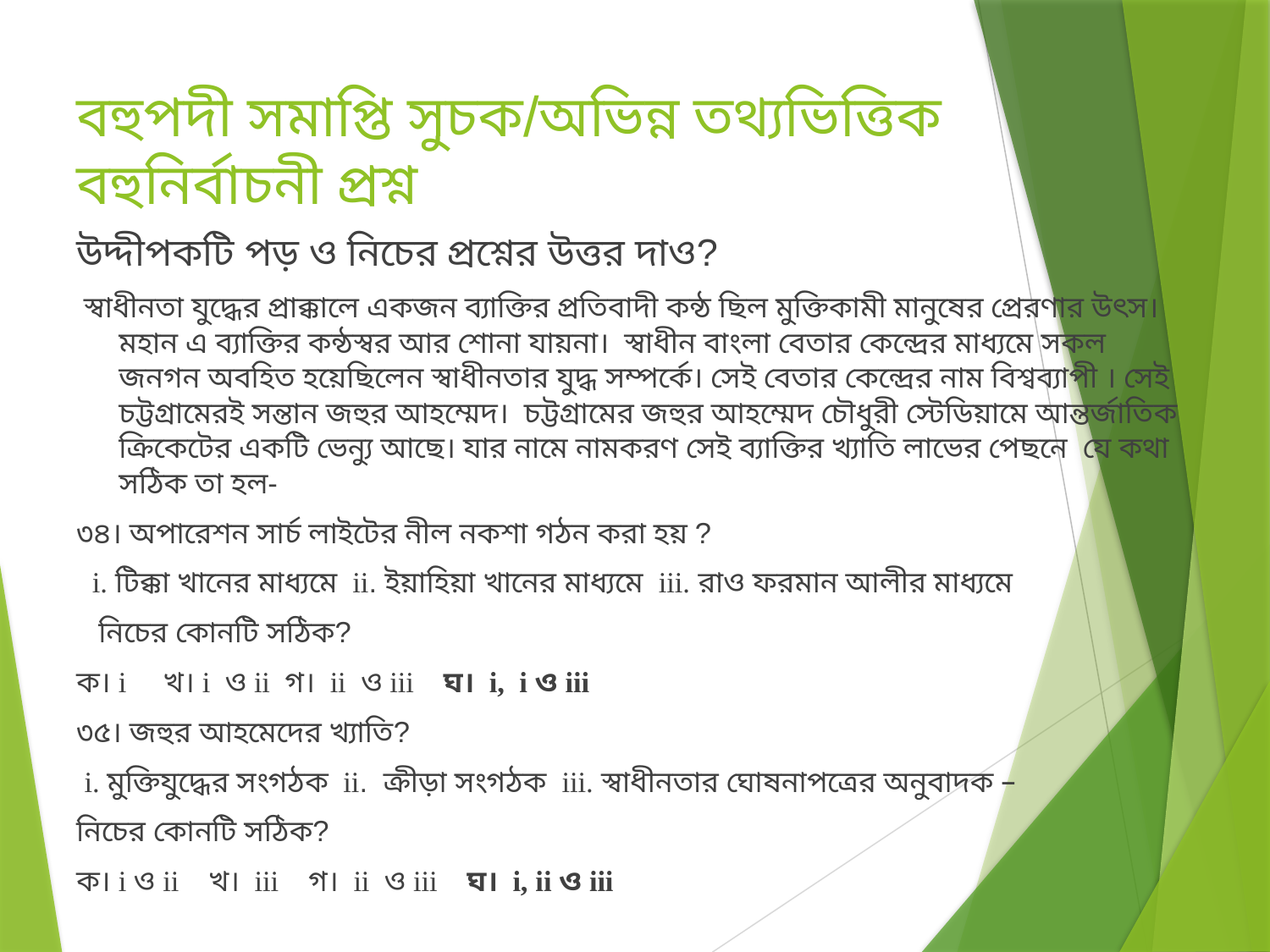

# বহুপদী সমাপ্তি সুচক/অভিন্ন তথ্যভিত্তিক বহুনির্বাচনী প্রশ্ন
উদ্দীপকটি পড় ও নিচের প্রশ্নের উত্তর দাও?
 স্বাধীনতা যুদ্ধের প্রাক্কালে একজন ব্যাক্তির প্রতিবাদী কন্ঠ ছিল মুক্তিকামী মানুষের প্রেরণার উৎস। মহান এ ব্যাক্তির কন্ঠস্বর আর শোনা যায়না।  স্বাধীন বাংলা বেতার কেন্দ্রের মাধ্যমে সকল জনগন অবহিত হয়েছিলেন স্বাধীনতার যুদ্ধ সম্পর্কে। সেই বেতার কেন্দ্রের নাম বিশ্বব্যাপী । সেই চট্টগ্রামেরই সন্তান জহুর আহম্মেদ।  চট্টগ্রামের জহুর আহম্মেদ চৌধুরী স্টেডিয়ামে আন্তর্জাতিক ক্রিকেটের একটি ভেন্যু আছে। যার নামে নামকরণ সেই ব্যাক্তির খ্যাতি লাভের পেছনে  যে কথা  সঠিক তা হল-
৩৪। অপারেশন সার্চ লাইটের নীল নকশা গঠন করা হয় ?
  i. টিক্কা খানের মাধ্যমে  ii. ইয়াহিয়া খানের মাধ্যমে  iii. রাও ফরমান আলীর মাধ্যমে
   নিচের কোনটি সঠিক?
ক। i     খ। i  ও ii  গ।  ii  ও iii    ঘ।  i,  i ও iii
৩৫। জহুর আহমেদের খ্যাতি?
 i. মুক্তিযুদ্ধের সংগঠক  ii.  ক্রীড়া সংগঠক  iii. স্বাধীনতার ঘোষনাপত্রের অনুবাদক –
নিচের কোনটি সঠিক?
ক। i ও ii    খ।  iii    গ।  ii  ও iii    ঘ।  i, ii ও iii